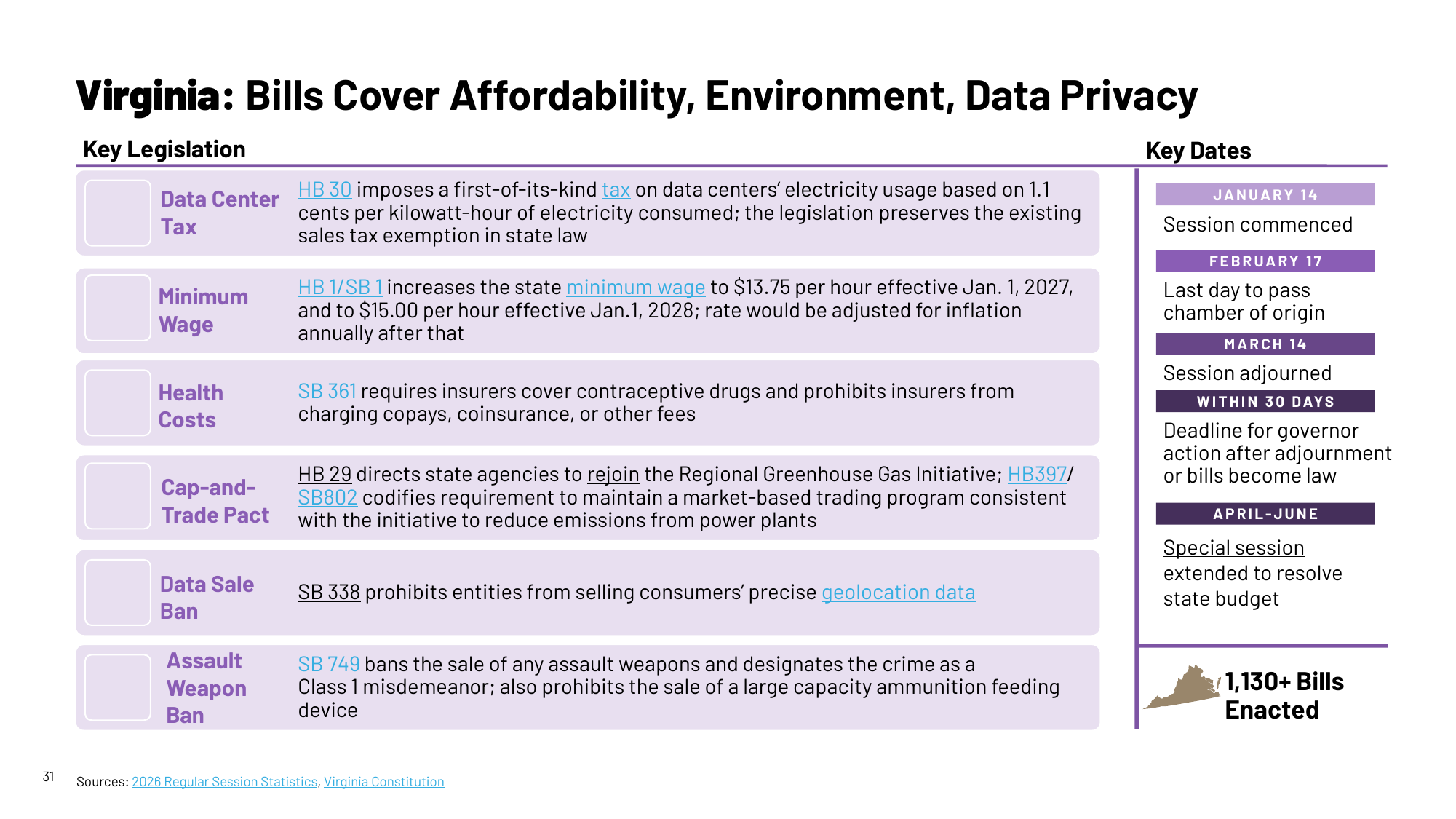

# Virginia: Bills Cover Affordability, Environment, Data Privacy
Key Legislation
Key Dates

HB 30 imposes a first-of-its-kind tax on data centers’ electricity usage based on 1.1 cents per kilowatt-hour of electricity consumed; the legislation preserves the existing sales tax exemption in state law
HB 1/SB 1 increases the state minimum wage to $13.75 per hour effective Jan. 1, 2027, and to $15.00 per hour effective Jan.1, 2028; rate would be adjusted for inflation annually after that
SB 361 requires insurers cover contraceptive drugs and prohibits insurers from charging copays, coinsurance, or other fees
HB 29 directs state agencies to rejoin the Regional Greenhouse Gas Initiative; HB397/SB802 codifies requirement to maintain a market-based trading program consistent with the initiative to reduce emissions from power plants
SB 338 prohibits entities from selling consumers’ precise geolocation data
SB 749 bans the sale of any assault weapons and designates the crime as a
Class 1 misdemeanor; also prohibits the sale of a large capacity ammunition feeding device
Data Center Tax
JANUARY 14
Session commenced
FEBRUARY 17
Last day to pass chamber of origin
Minimum Wage
MARCH 14
Session adjourned
Health Costs
WITHIN 30 DAYS
Deadline for governor action after adjournment or bills become law
Cap-and-Trade Pact
APRIL-JUNE
Special session extended to resolve state budget
Data Sale Ban
Assault Weapon
Ban

1,130+ Bills Enacted
Sources: 2026 Regular Session Statistics, Virginia Constitution
31